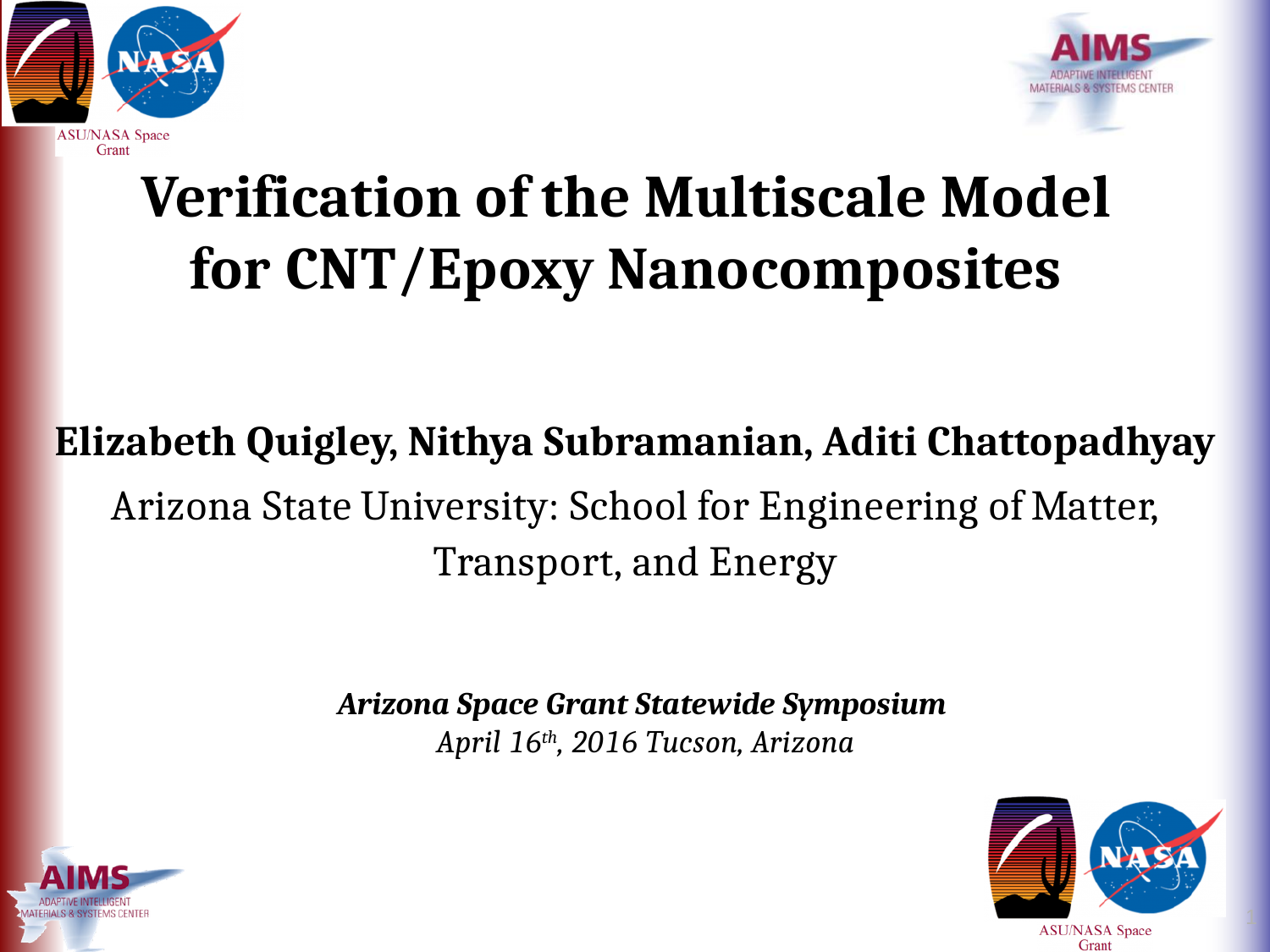

# Verification of the Multiscale Model for CNT/Epoxy Nanocomposites
Elizabeth Quigley, Nithya Subramanian, Aditi Chattopadhyay
Arizona State University: School for Engineering of Matter, Transport, and Energy
Arizona Space Grant Statewide Symposium
April 16th, 2016 Tucson, Arizona
1